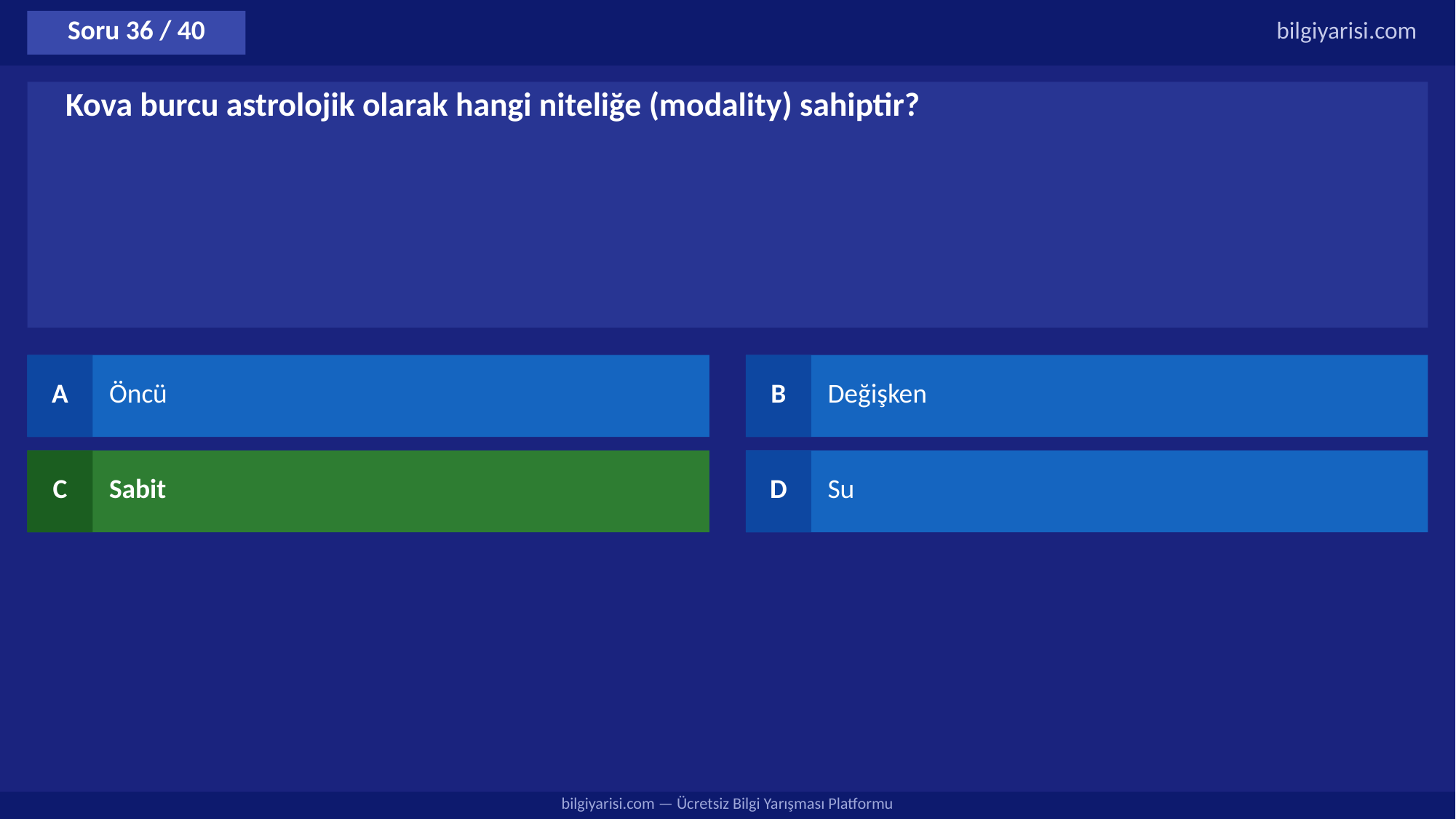

Soru 36 / 40
bilgiyarisi.com

Kova burcu astrolojik olarak hangi niteliğe (modality) sahiptir?

A
Öncü

B
Değişken

C
Sabit

D
Su
bilgiyarisi.com — Ücretsiz Bilgi Yarışması Platformu